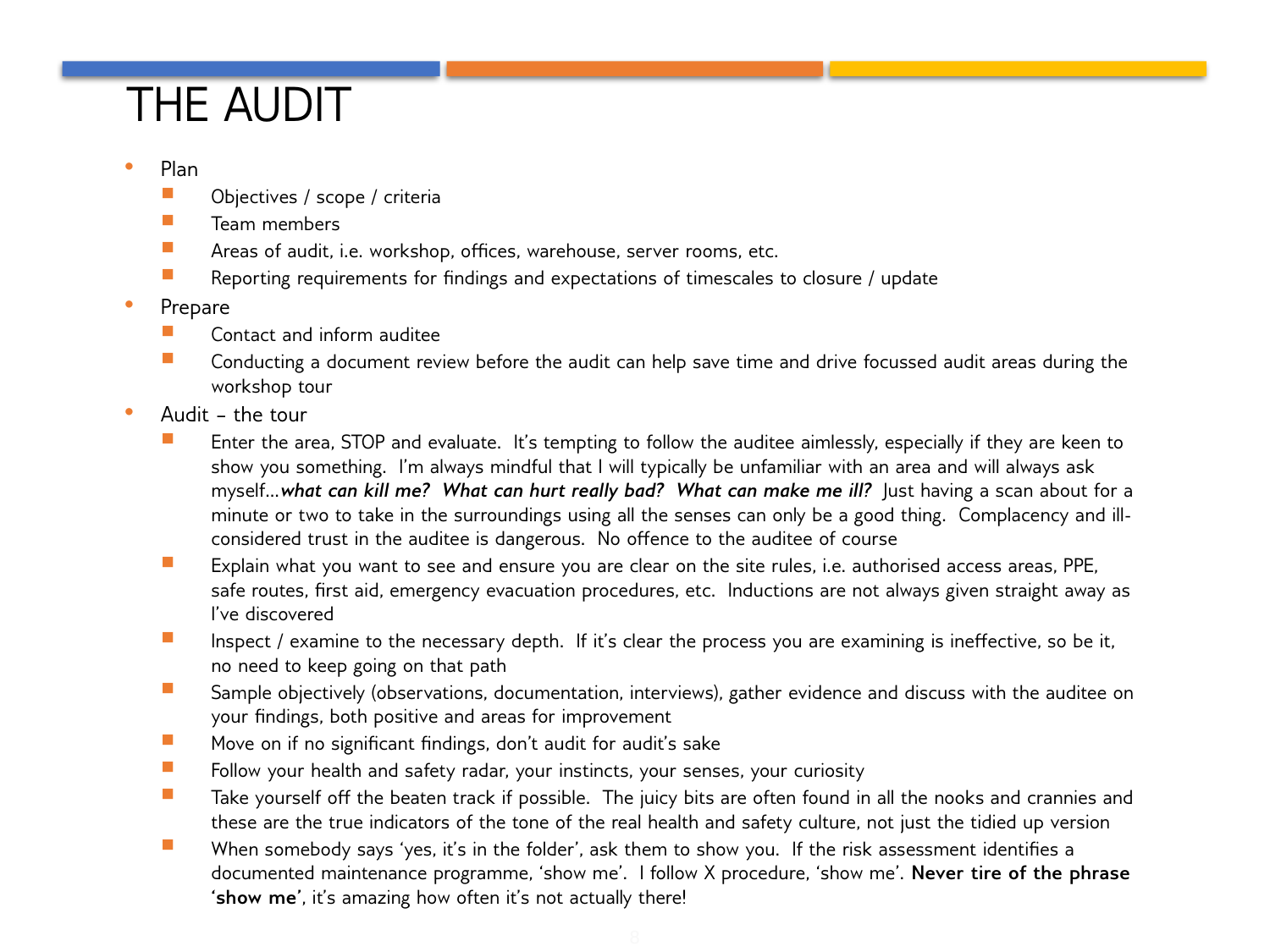

# The Audit
Plan
Objectives / scope / criteria
Team members
Areas of audit, i.e. workshop, offices, warehouse, server rooms, etc.
Reporting requirements for findings and expectations of timescales to closure / update
Prepare
Contact and inform auditee
Conducting a document review before the audit can help save time and drive focussed audit areas during the workshop tour
Audit – the tour
Enter the area, STOP and evaluate.  It’s tempting to follow the auditee aimlessly, especially if they are keen to show you something.  I’m always mindful that I will typically be unfamiliar with an area and will always ask myself…what can kill me?  What can hurt really bad?  What can make me ill?  Just having a scan about for a minute or two to take in the surroundings using all the senses can only be a good thing.  Complacency and ill-considered trust in the auditee is dangerous.  No offence to the auditee of course
Explain what you want to see and ensure you are clear on the site rules, i.e. authorised access areas, PPE, safe routes, first aid, emergency evacuation procedures, etc.  Inductions are not always given straight away as I’ve discovered
Inspect / examine to the necessary depth.  If it’s clear the process you are examining is ineffective, so be it, no need to keep going on that path
Sample objectively (observations, documentation, interviews), gather evidence and discuss with the auditee on your findings, both positive and areas for improvement
Move on if no significant findings, don’t audit for audit’s sake
Follow your health and safety radar, your instincts, your senses, your curiosity
Take yourself off the beaten track if possible.  The juicy bits are often found in all the nooks and crannies and these are the true indicators of the tone of the real health and safety culture, not just the tidied up version
When somebody says ‘yes, it’s in the folder’, ask them to show you.  If the risk assessment identifies a documented maintenance programme, ‘show me’.  I follow X procedure, ‘show me’. Never tire of the phrase ‘show me’, it’s amazing how often it’s not actually there!